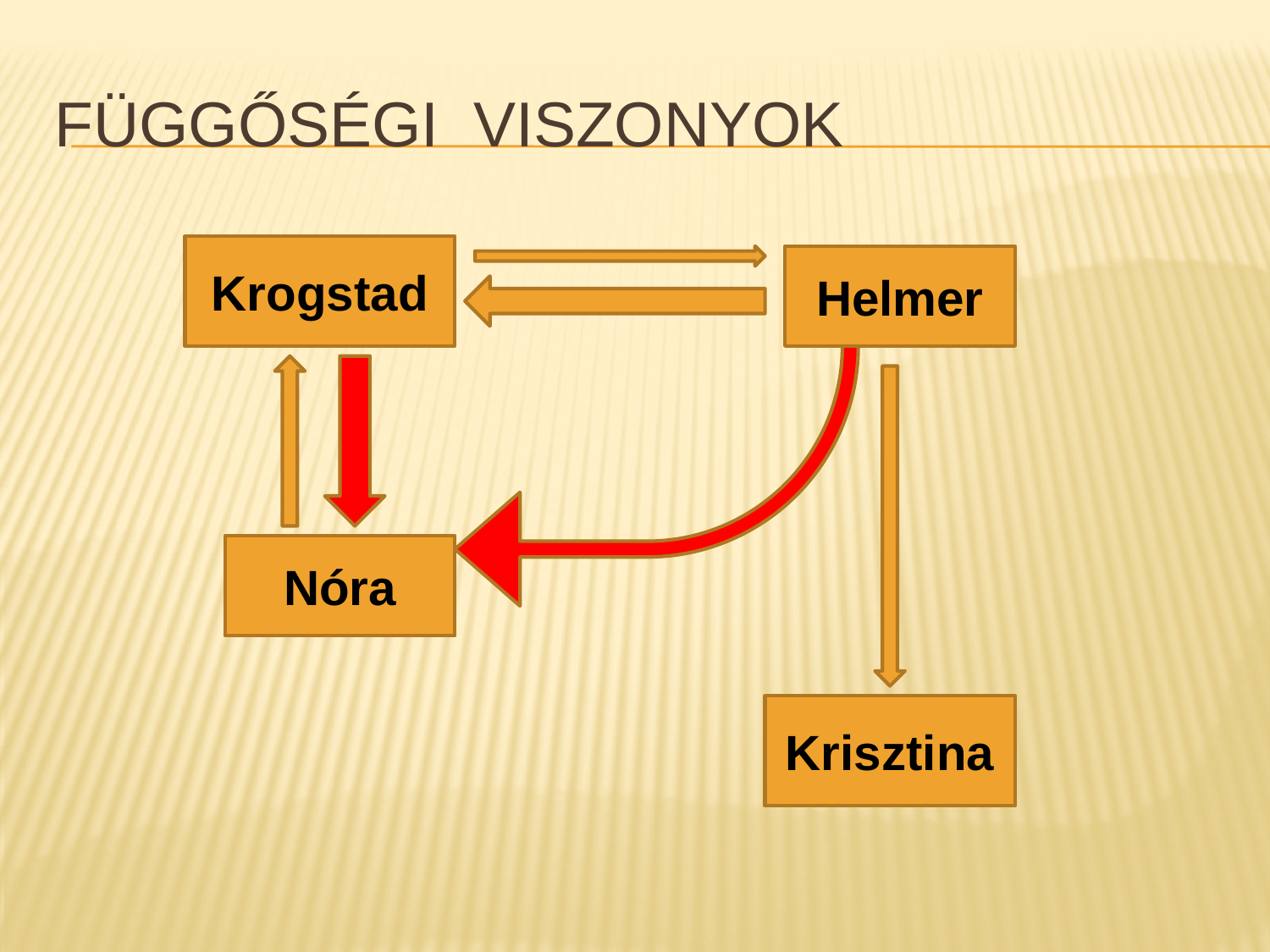

# Függőségi  viszonyok
Krogstad

Helmer

Nóra
Krisztina